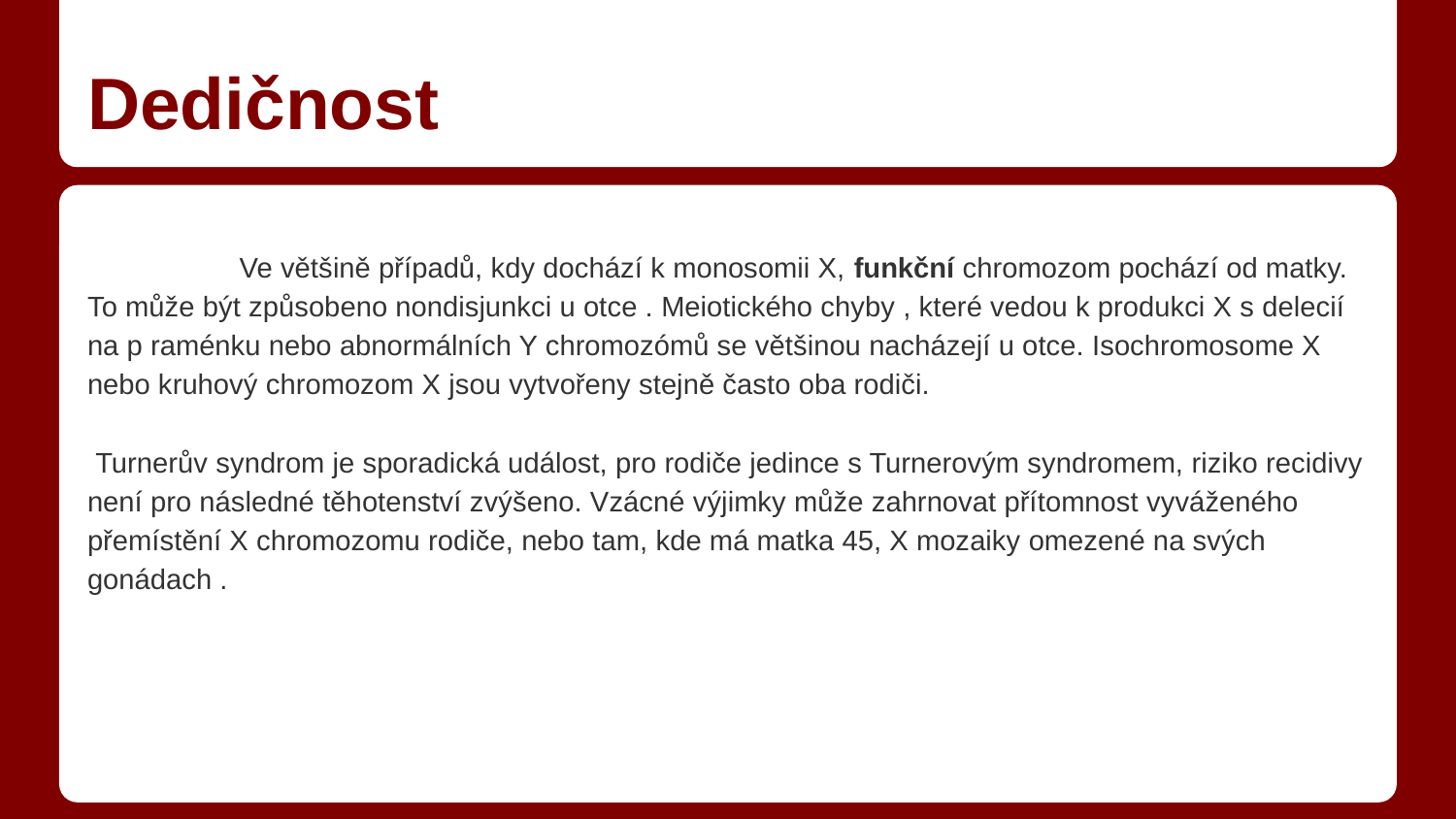

# Dedičnost

                   Ve většině případů, kdy dochází k monosomii X, funkční chromozom pochází od matky. To může být způsobeno nondisjunkci u otce . Meiotického chyby , které vedou k produkci X s delecií na p raménku nebo abnormálních Y chromozómů se většinou nacházejí u otce. Isochromosome X nebo kruhový chromozom X jsou vytvořeny stejně často oba rodiči.

 Turnerův syndrom je sporadická událost, pro rodiče jedince s Turnerovým syndromem, riziko recidivy není pro následné těhotenství zvýšeno. Vzácné výjimky může zahrnovat přítomnost vyváženého přemístění X chromozomu rodiče, nebo tam, kde má matka 45, X mozaiky omezené na svých gonádach .